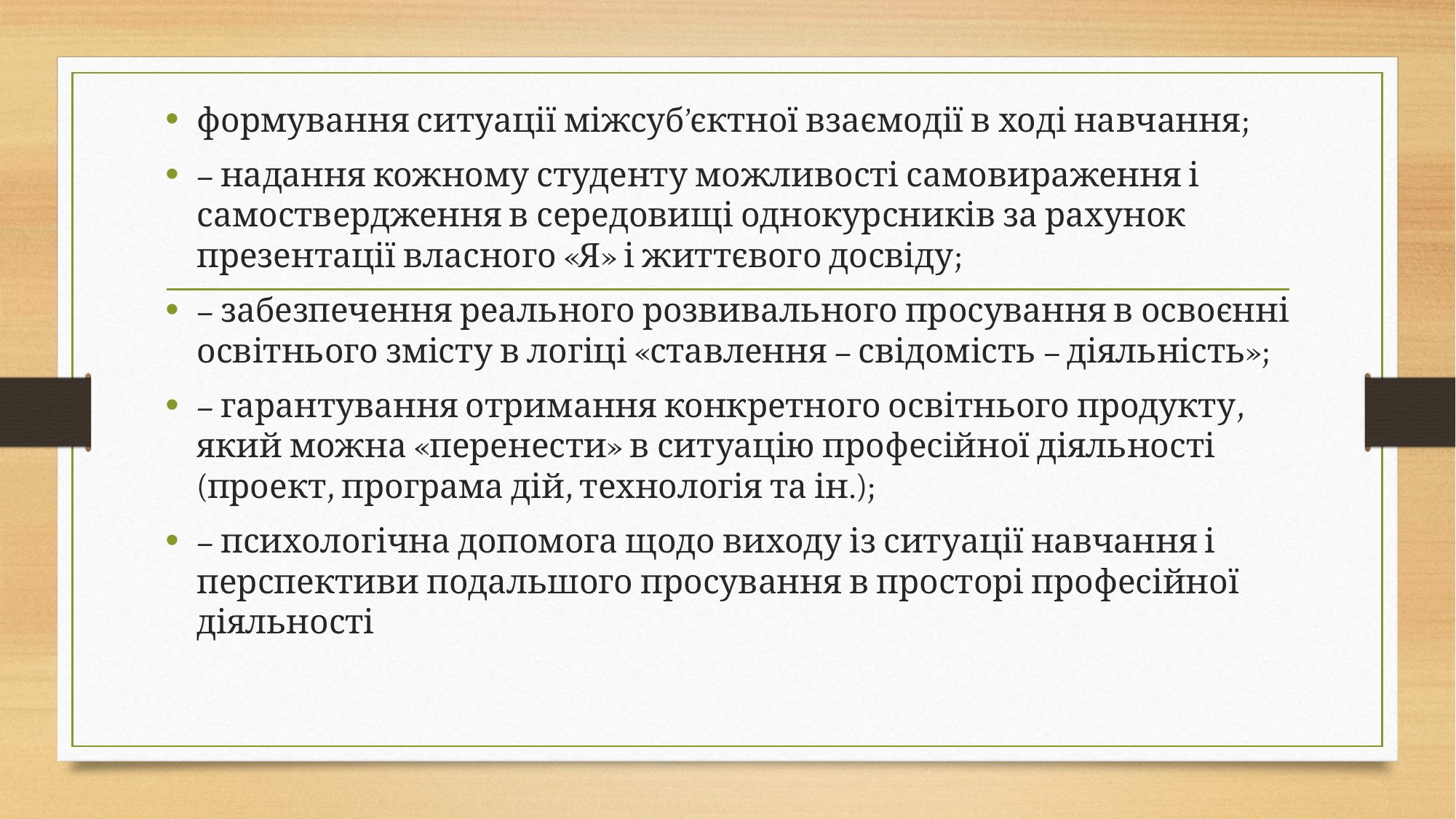

формування ситуації міжсуб’єктної взаємодії в ході навчання;
– надання кожному студенту можливості самовираження і самоствердження в середовищі однокурсників за рахунок презентації власного «Я» і життєвого досвіду;
– забезпечення реального розвивального просування в освоєнні освітнього змісту в логіці «ставлення – свідомість – діяльність»;
– гарантування отримання конкретного освітнього продукту, який можна «перенести» в ситуацію професійної діяльності (проект, програма дій, технологія та ін.);
– психологічна допомога щодо виходу із ситуації навчання і перспективи подальшого просування в просторі професійної діяльності